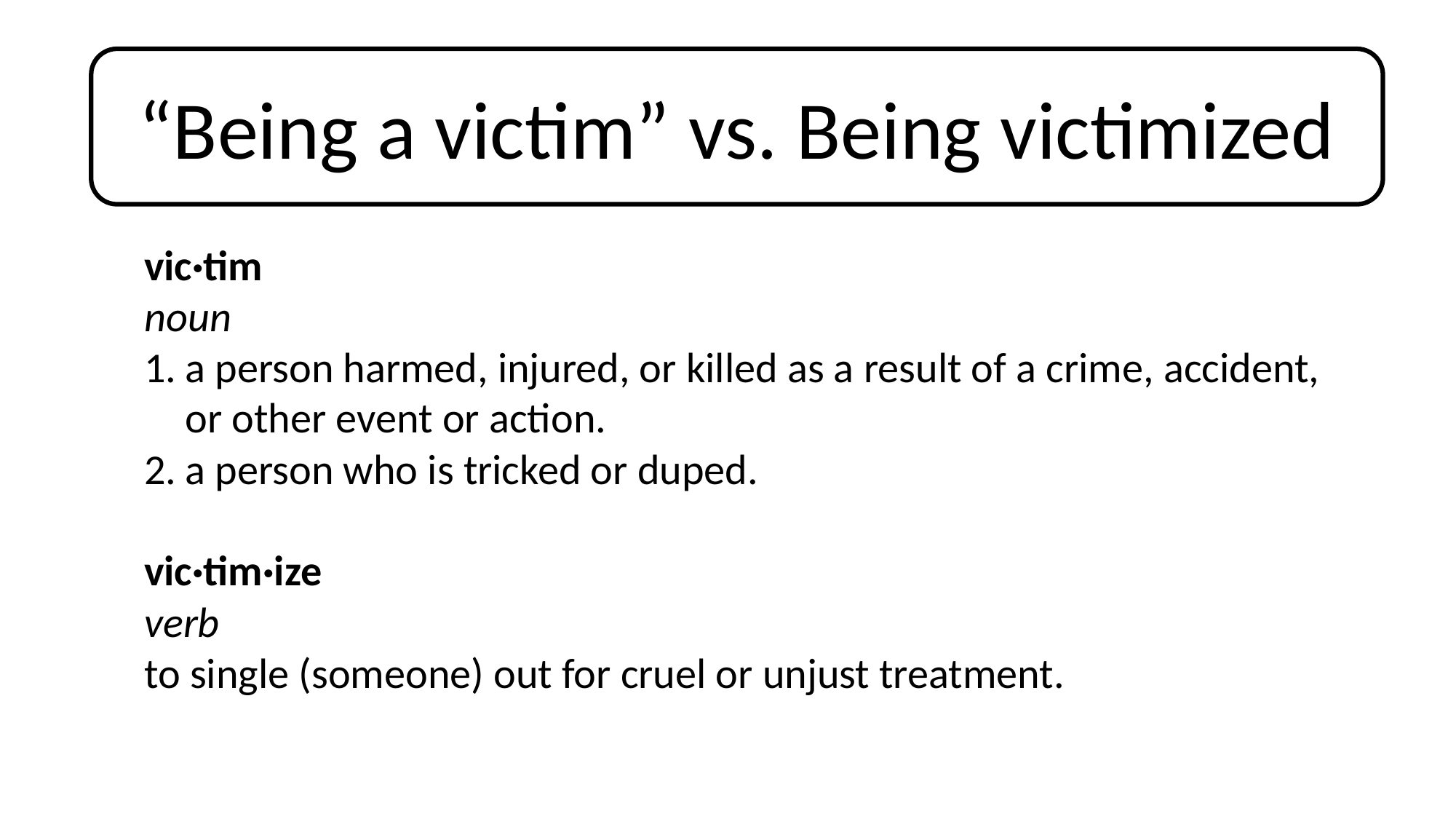

“Being a victim” vs. Being victimized
vic·tim
noun
a person harmed, injured, or killed as a result of a crime, accident, or other event or action.
a person who is tricked or duped.

vic·tim·ize
verb
to single (someone) out for cruel or unjust treatment.